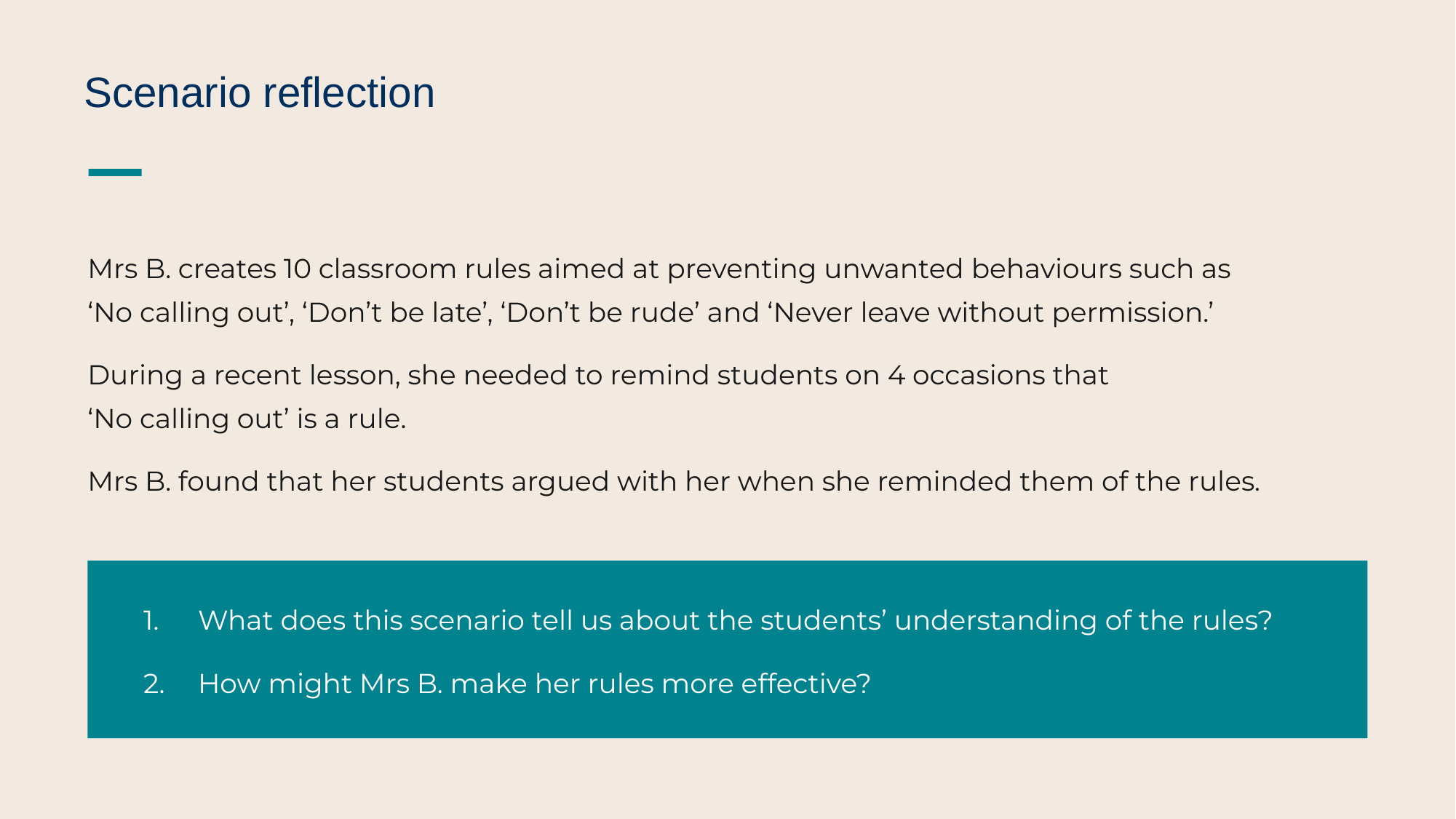

# Scenario reflection
Mrs B. creates 10 classroom rules aimed at preventing unwanted behaviours such as
‘No calling out’, ‘Don’t be late’, ‘Don’t be rude’ and ‘Never leave without permission.’
During a recent lesson, she needed to remind students on 4 occasions that
‘No calling out’ is a rule.
Mrs B. found that her students argued with her when she reminded them of the rules.
What does this scenario tell us about the students’ understanding of the rules?
How might Mrs B. make her rules more effective?